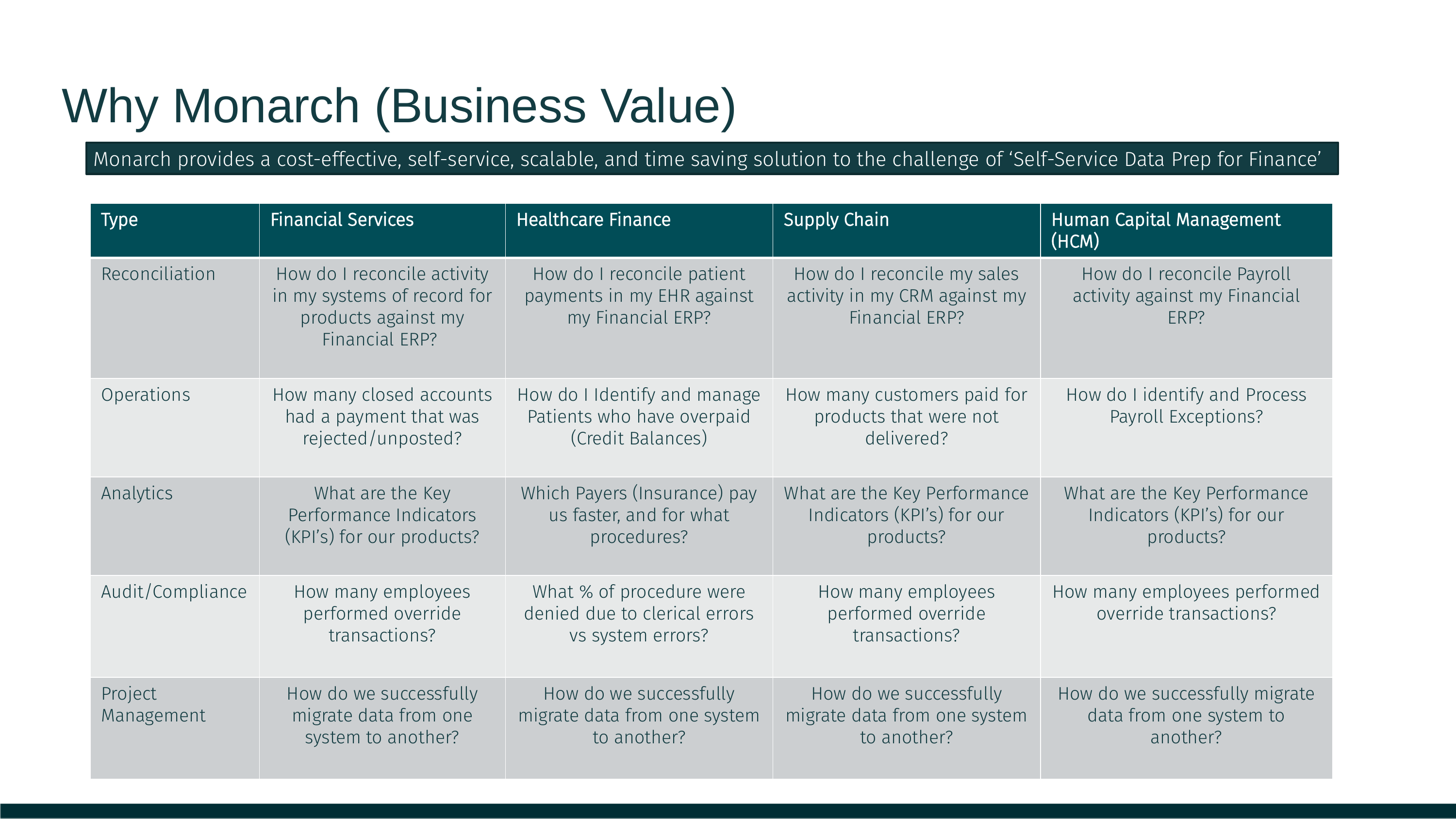

# Why Monarch (Business Value)
Monarch provides a cost-effective, self-service, scalable, and time saving solution to the challenge of ‘Self-Service Data Prep for Finance’
| Type | Financial Services | Healthcare Finance | Supply Chain | Human Capital Management (HCM) |
| --- | --- | --- | --- | --- |
| Reconciliation | How do I reconcile activity in my systems of record for products against my Financial ERP? | How do I reconcile patient payments in my EHR against my Financial ERP? | How do I reconcile my sales activity in my CRM against my Financial ERP? | How do I reconcile Payroll activity against my Financial ERP? |
| Operations | How many closed accounts had a payment that was rejected/unposted? | How do I Identify and manage Patients who have overpaid (Credit Balances) | How many customers paid for products that were not delivered? | How do I identify and Process Payroll Exceptions? |
| Analytics | What are the Key Performance Indicators (KPI’s) for our products? | Which Payers (Insurance) pay us faster, and for what procedures? | What are the Key Performance Indicators (KPI’s) for our products? | What are the Key Performance Indicators (KPI’s) for our products? |
| Audit/Compliance | How many employees performed override transactions? | What % of procedure were denied due to clerical errors vs system errors? | How many employees performed override transactions? | How many employees performed override transactions? |
| Project Management | How do we successfully migrate data from one system to another? | How do we successfully migrate data from one system to another? | How do we successfully migrate data from one system to another? | How do we successfully migrate data from one system to another? |